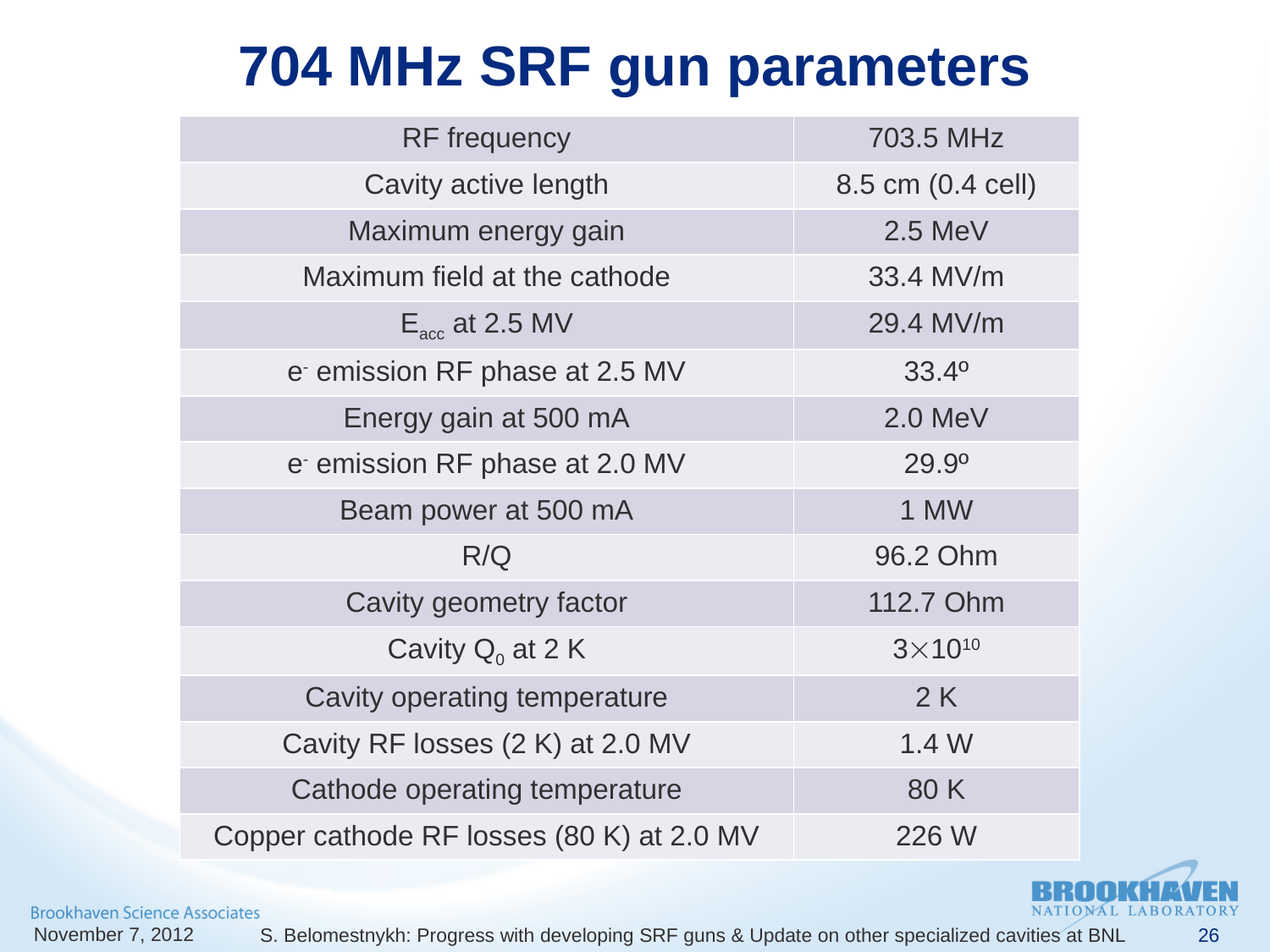

# 704 MHz SRF gun parameters
| RF frequency | 703.5 MHz |
| --- | --- |
| Cavity active length | 8.5 cm (0.4 cell) |
| Maximum energy gain | 2.5 MeV |
| Maximum field at the cathode | 33.4 MV/m |
| Eacc at 2.5 MV | 29.4 MV/m |
| e- emission RF phase at 2.5 MV | 33.4º |
| Energy gain at 500 mA | 2.0 MeV |
| e- emission RF phase at 2.0 MV | 29.9º |
| Beam power at 500 mA | 1 MW |
| R/Q | 96.2 Ohm |
| Cavity geometry factor | 112.7 Ohm |
| Cavity Q0 at 2 K | 3×1010 |
| Cavity operating temperature | 2 K |
| Cavity RF losses (2 K) at 2.0 MV | 1.4 W |
| Cathode operating temperature | 80 K |
| Copper cathode RF losses (80 K) at 2.0 MV | 226 W |
November 7, 2012
S. Belomestnykh: Progress with developing SRF guns & Update on other specialized cavities at BNL
26